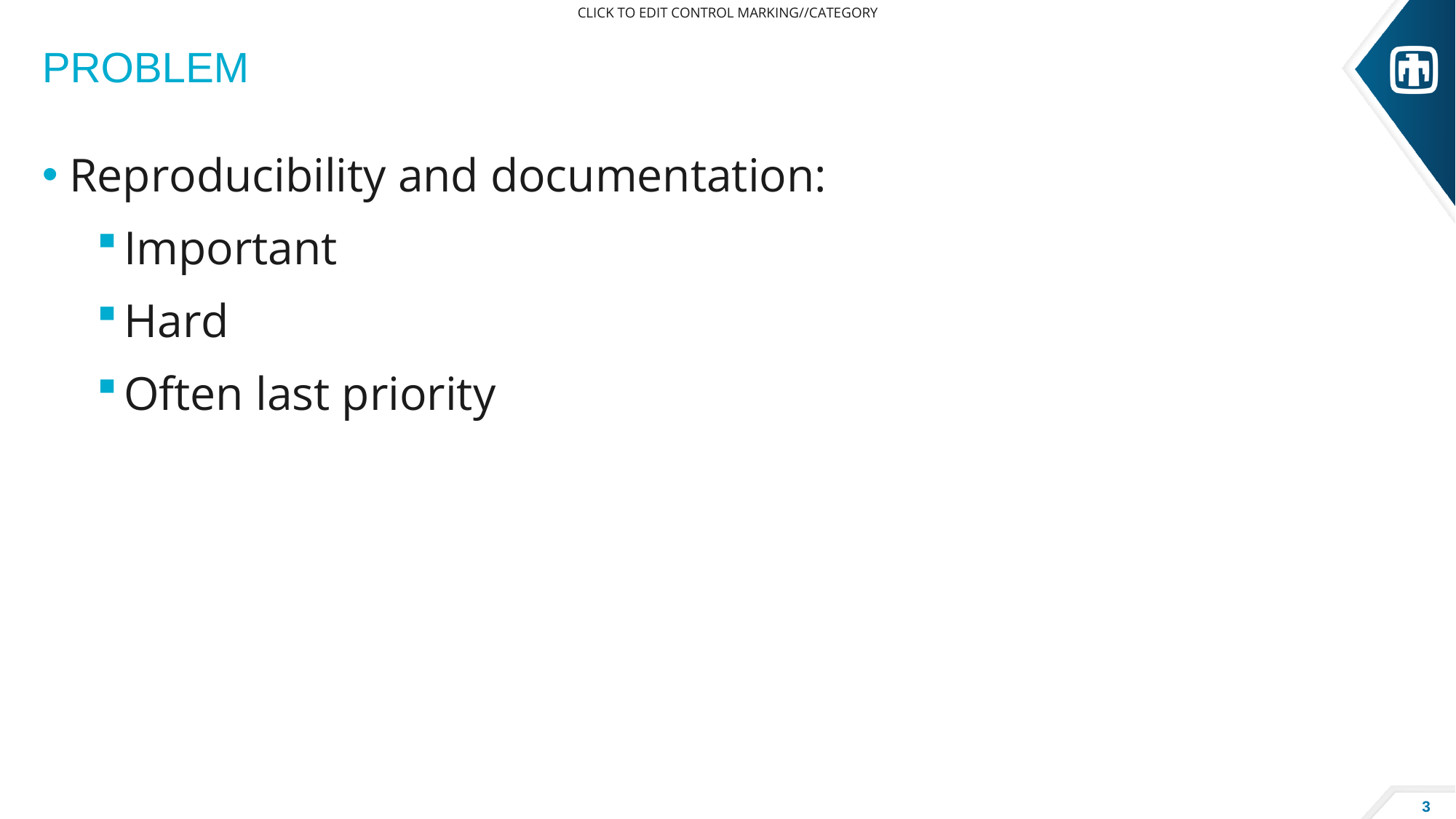

CLICK TO EDIT CONTROL MARKING//CATEGORY
# Problem
Reproducibility and documentation:
Important
Hard
Often last priority
3